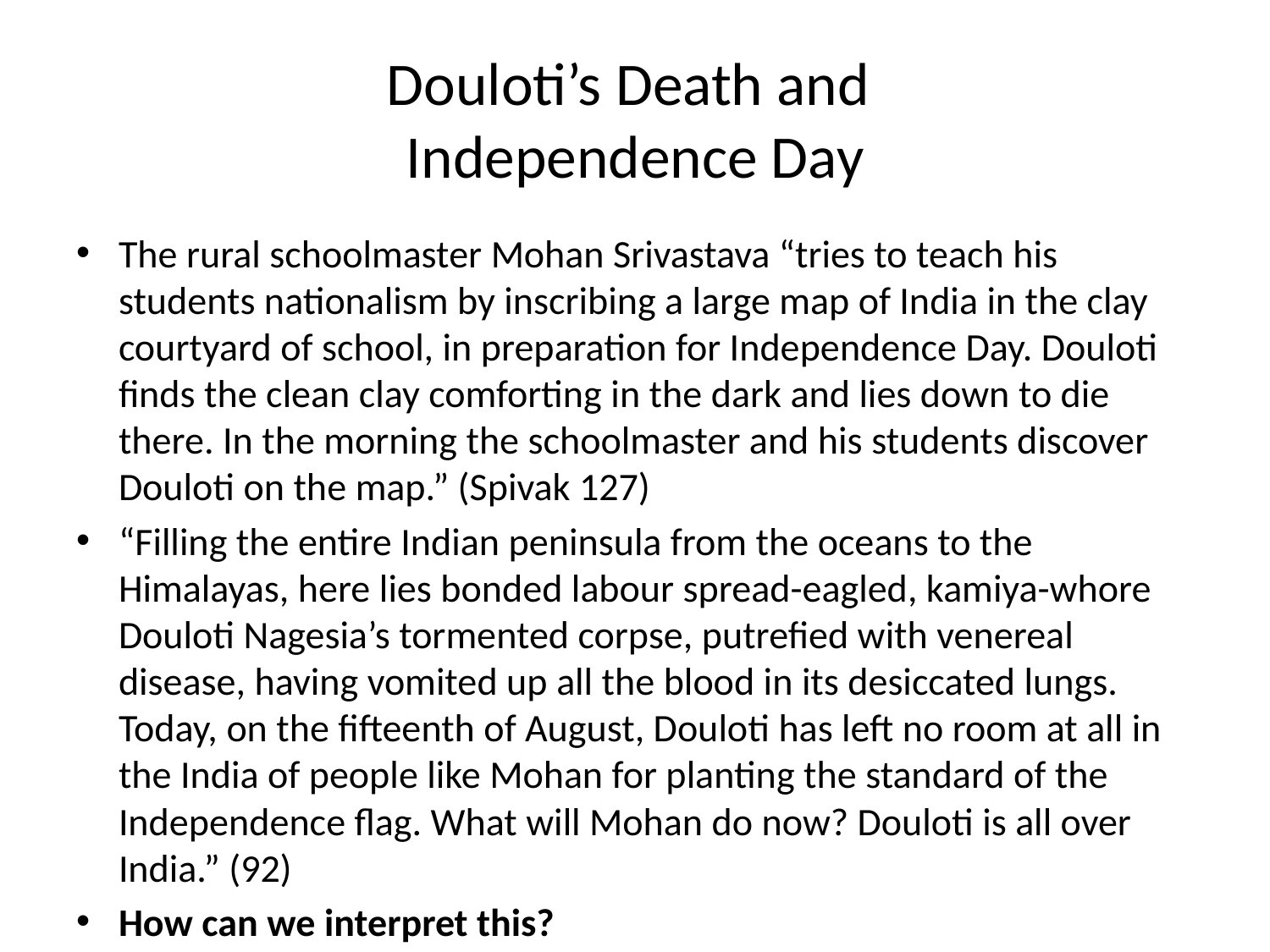

# Douloti’s Death and Independence Day
The rural schoolmaster Mohan Srivastava “tries to teach his students nationalism by inscribing a large map of India in the clay courtyard of school, in preparation for Independence Day. Douloti finds the clean clay comforting in the dark and lies down to die there. In the morning the schoolmaster and his students discover Douloti on the map.” (Spivak 127)
“Filling the entire Indian peninsula from the oceans to the Himalayas, here lies bonded labour spread-eagled, kamiya-whore Douloti Nagesia’s tormented corpse, putrefied with venereal disease, having vomited up all the blood in its desiccated lungs. Today, on the fifteenth of August, Douloti has left no room at all in the India of people like Mohan for planting the standard of the Independence flag. What will Mohan do now? Douloti is all over India.” (92)
How can we interpret this?